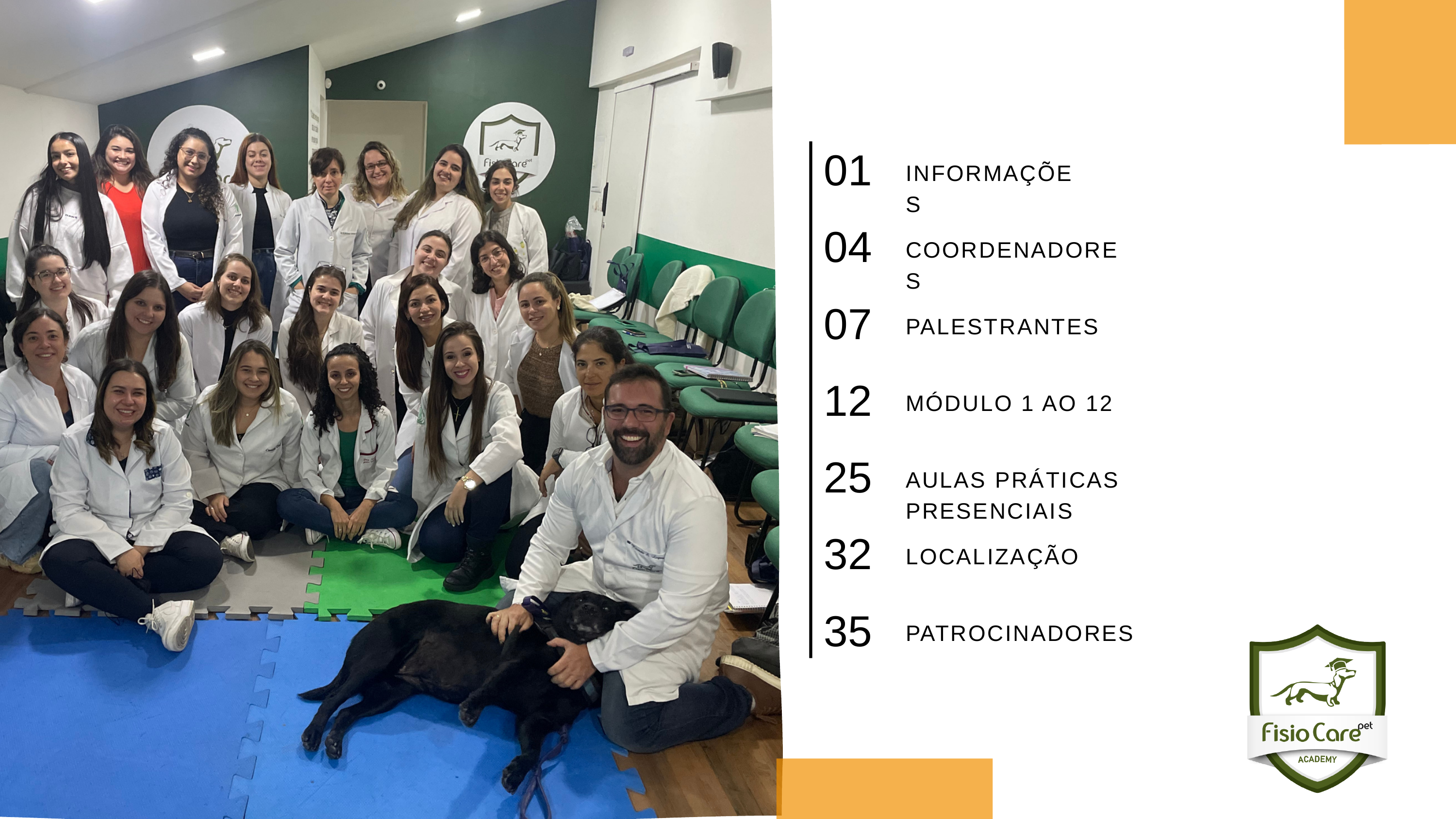

01
INFORMAÇÕES
04
COORDENADORES
07
PALESTRANTES
12
MÓDULO 1 AO 12
25
AULAS PRÁTICAS PRESENCIAIS
32
LOCALIZAÇÃO
35
PATROCINADORES